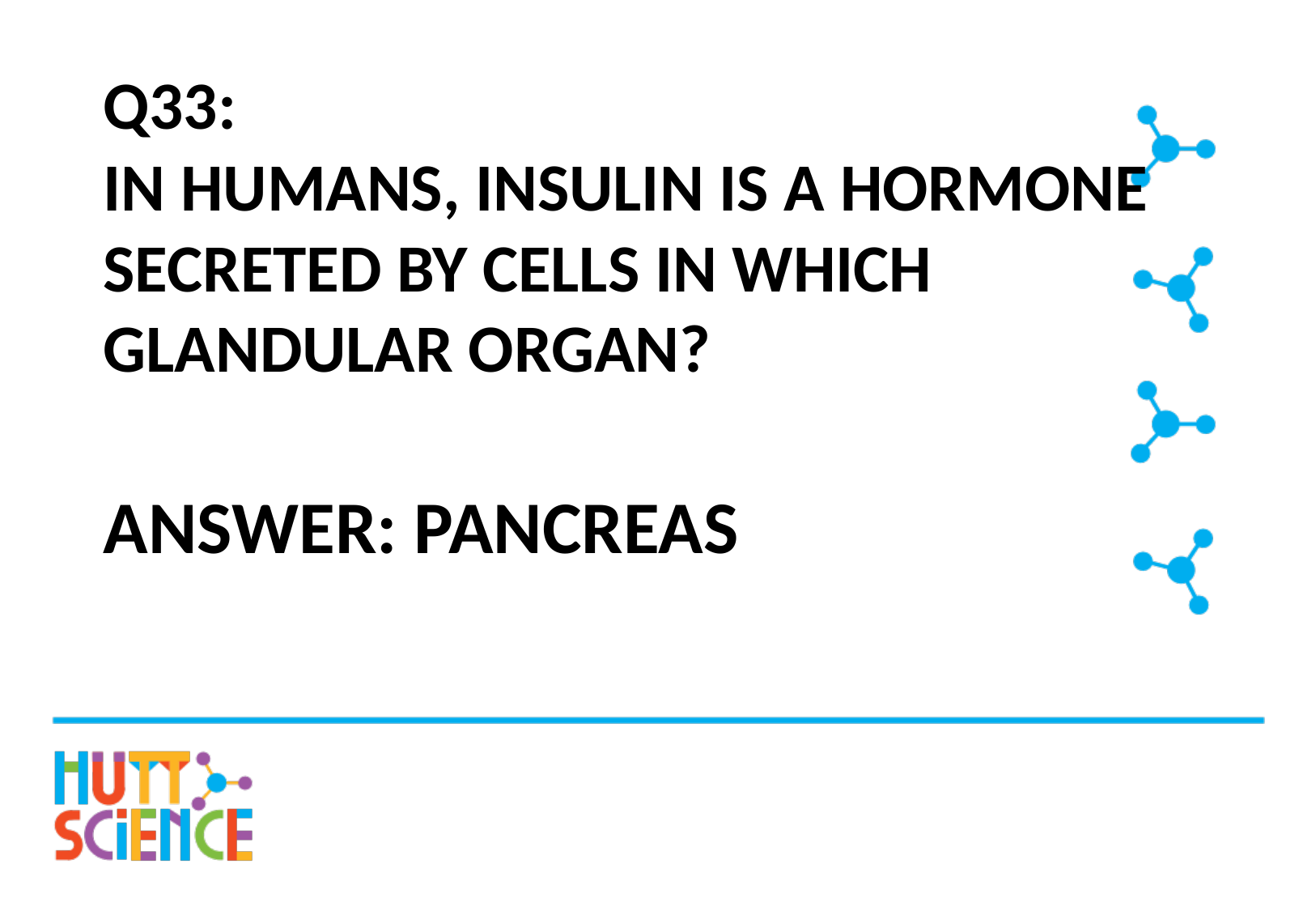

# Q33: In humans, insulin is a hormone secreted by cells in which glandular organ?
Answer: Pancreas